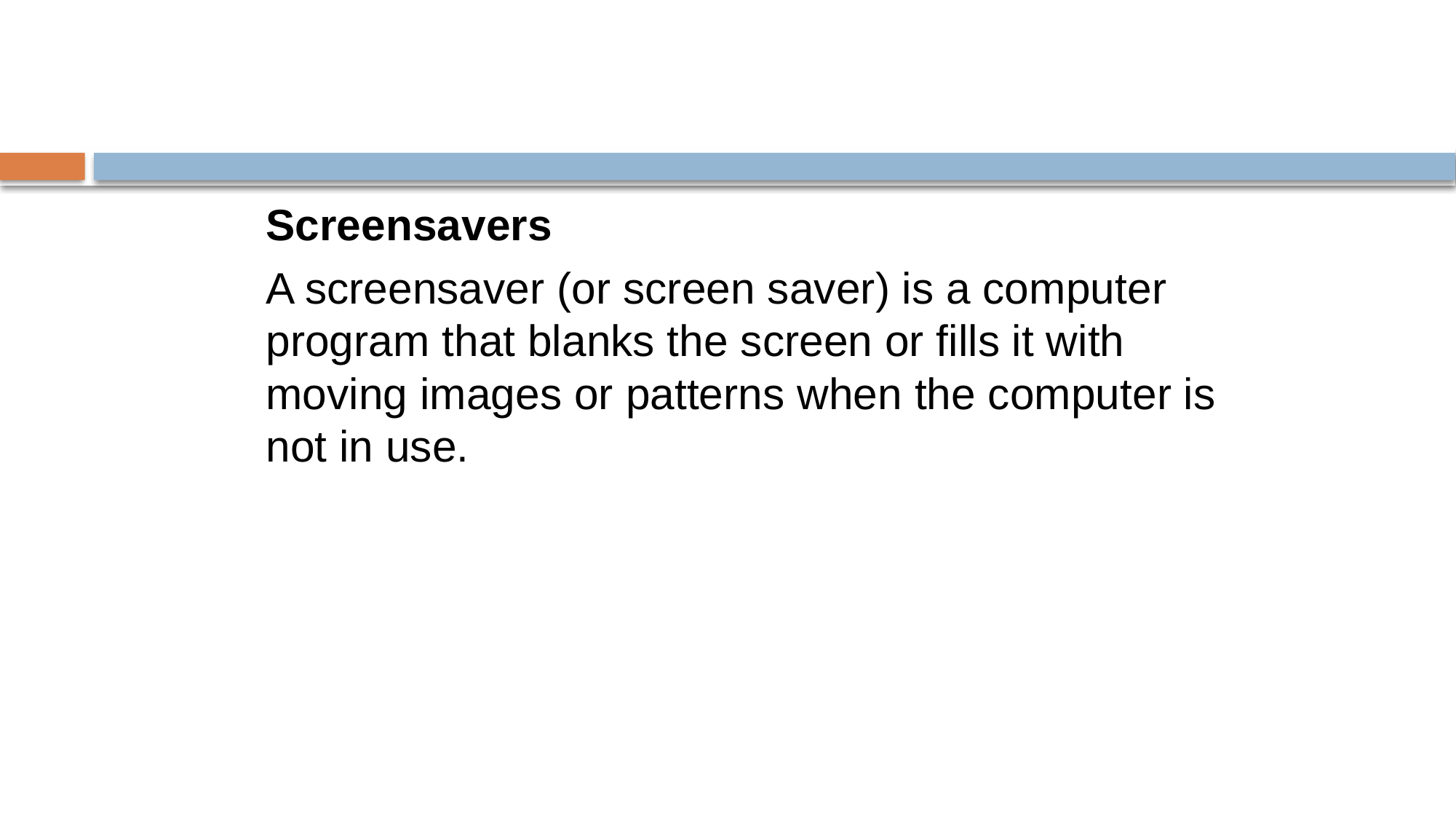

#
Screensavers
A screensaver (or screen saver) is a computer program that blanks the screen or fills it with moving images or patterns when the computer is not in use.